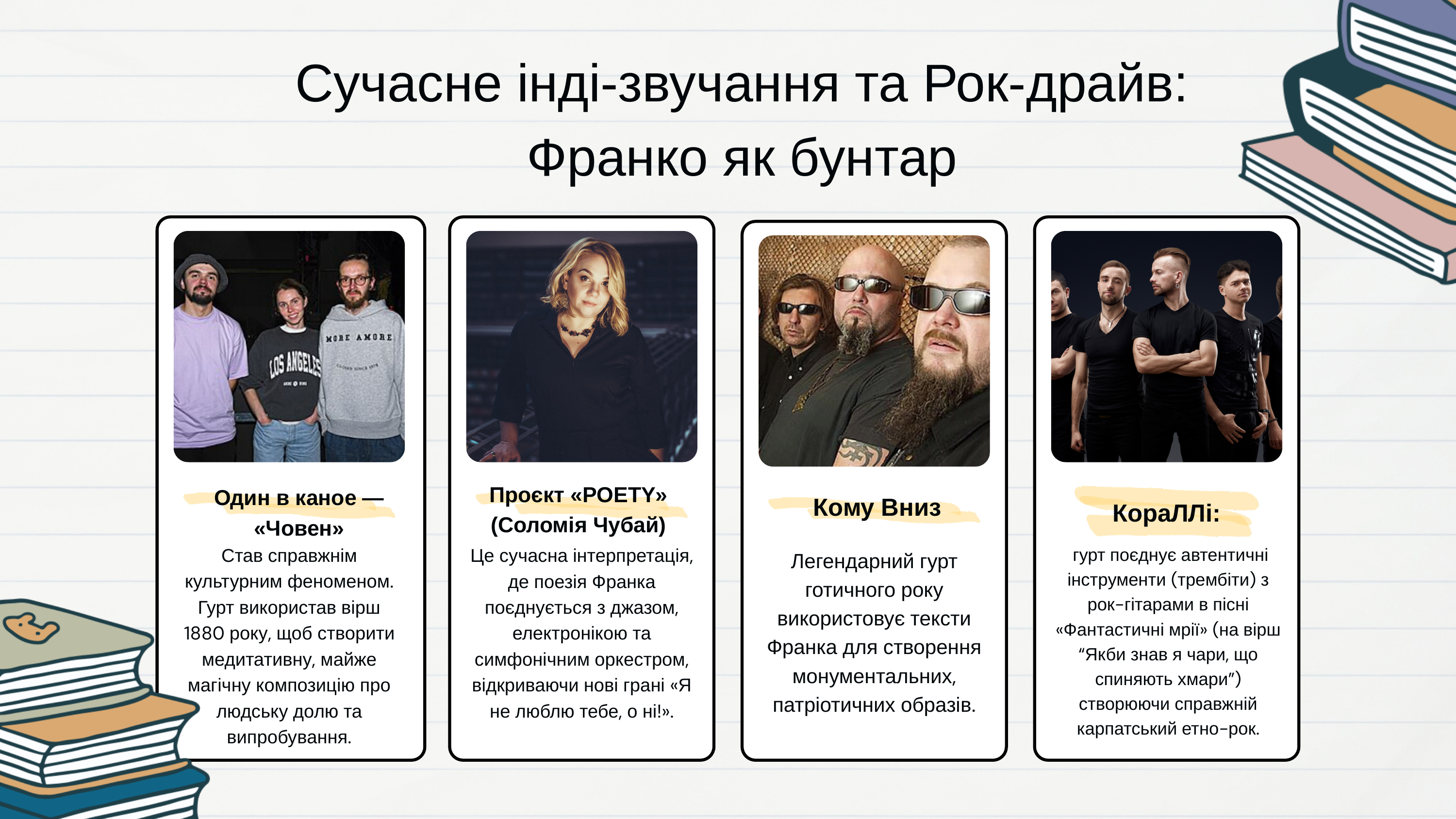

Сучасне інді-звучання та Рок-драйв: Франко як бунтар

Проєкт «POETY» (Соломія Чубай)
Один в каное — «Човен»

Кому Вниз

КораЛЛі:

Став справжнім культурним феноменом. Гурт використав вірш 1880 року, щоб створити медитативну, майже магічну композицію про людську долю та випробування.
Це сучасна інтерпретація, де поезія Франка поєднується з джазом, електронікою та симфонічним оркестром, відкриваючи нові грані «Я не люблю тебе, о ні!».
 гурт поєднує автентичні інструменти (трембіти) з рок-гітарами в пісні «Фантастичні мрії» (на вірш “Якби знав я чари, що спиняють хмари”) створюючи справжній карпатський етно-рок.
Легендарний гурт готичного року використовує тексти Франка для створення монументальних, патріотичних образів.